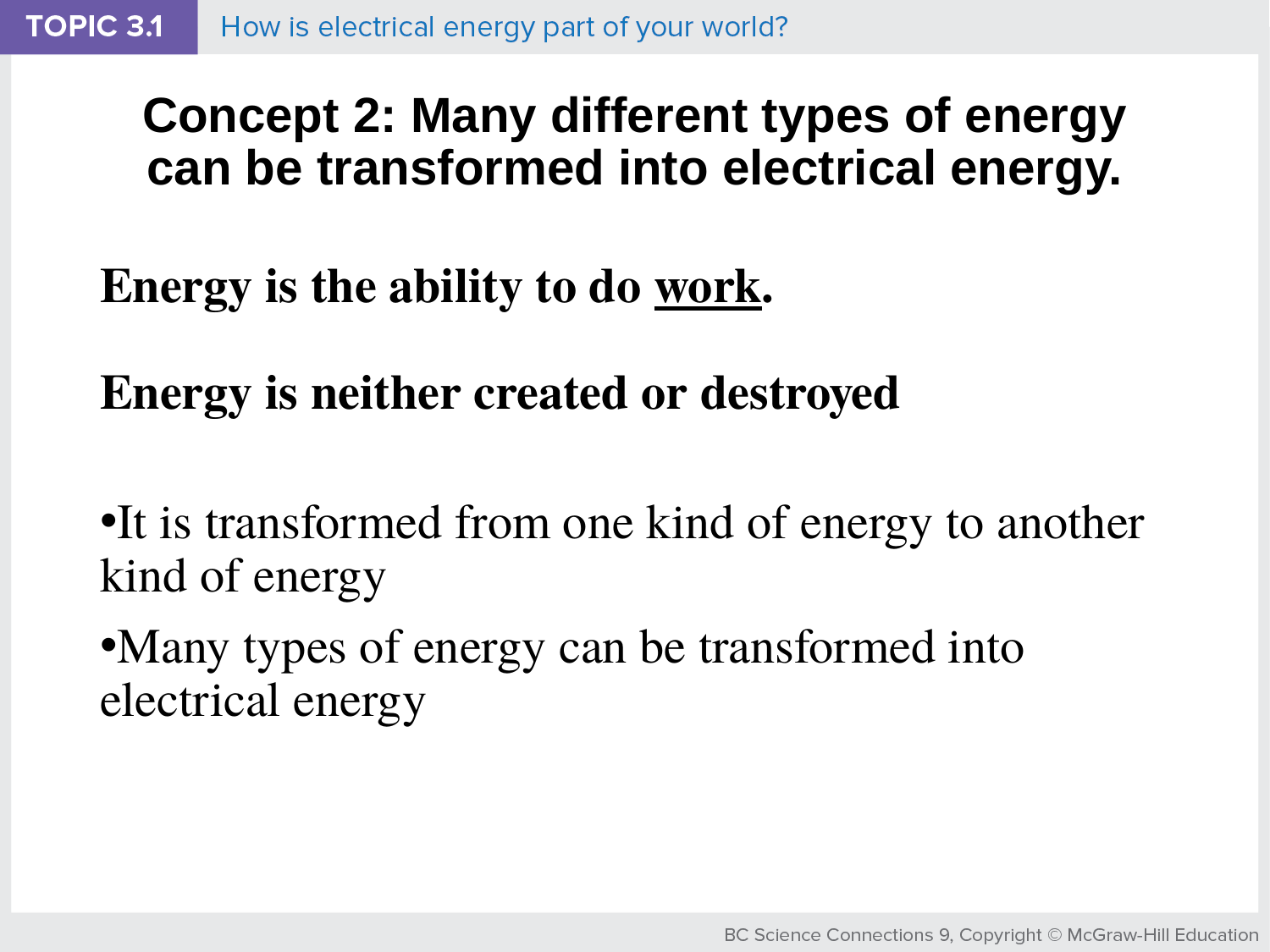

# Concept 2: Many different types of energy can be transformed into electrical energy.
Energy is the ability to do work.
Energy is neither created or destroyed
It is transformed from one kind of energy to another kind of energy
Many types of energy can be transformed into electrical energy